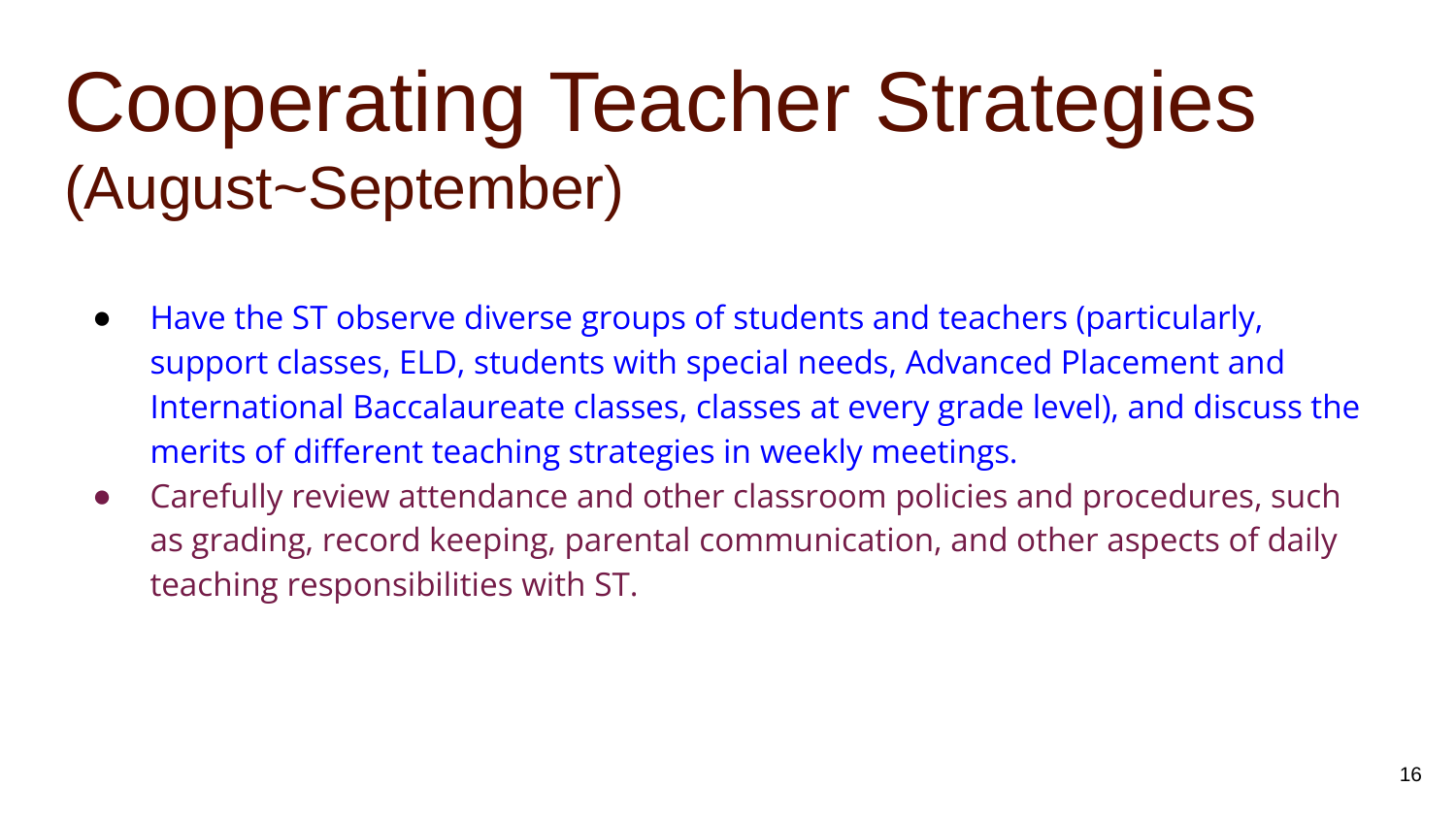

# Cooperating Teacher Strategies (August~September)
Have the ST observe diverse groups of students and teachers (particularly, support classes, ELD, students with special needs, Advanced Placement and International Baccalaureate classes, classes at every grade level), and discuss the merits of different teaching strategies in weekly meetings.
Carefully review attendance and other classroom policies and procedures, such as grading, record keeping, parental communication, and other aspects of daily teaching responsibilities with ST.

16